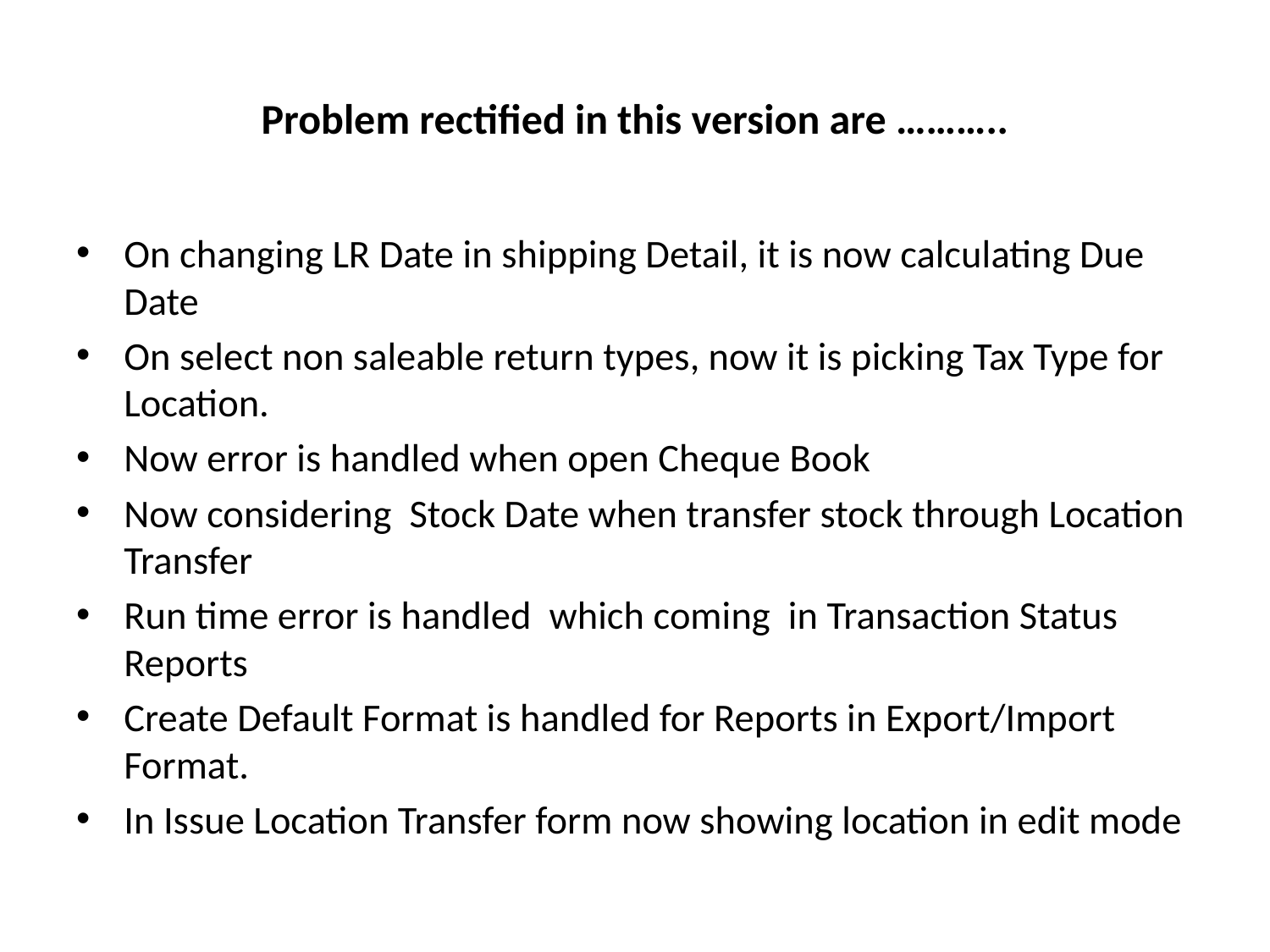

# Problem rectified in this version are ………..
On changing LR Date in shipping Detail, it is now calculating Due Date
On select non saleable return types, now it is picking Tax Type for Location.
Now error is handled when open Cheque Book
Now considering  Stock Date when transfer stock through Location Transfer
Run time error is handled  which coming  in Transaction Status Reports
Create Default Format is handled for Reports in Export/Import Format.
In Issue Location Transfer form now showing location in edit mode